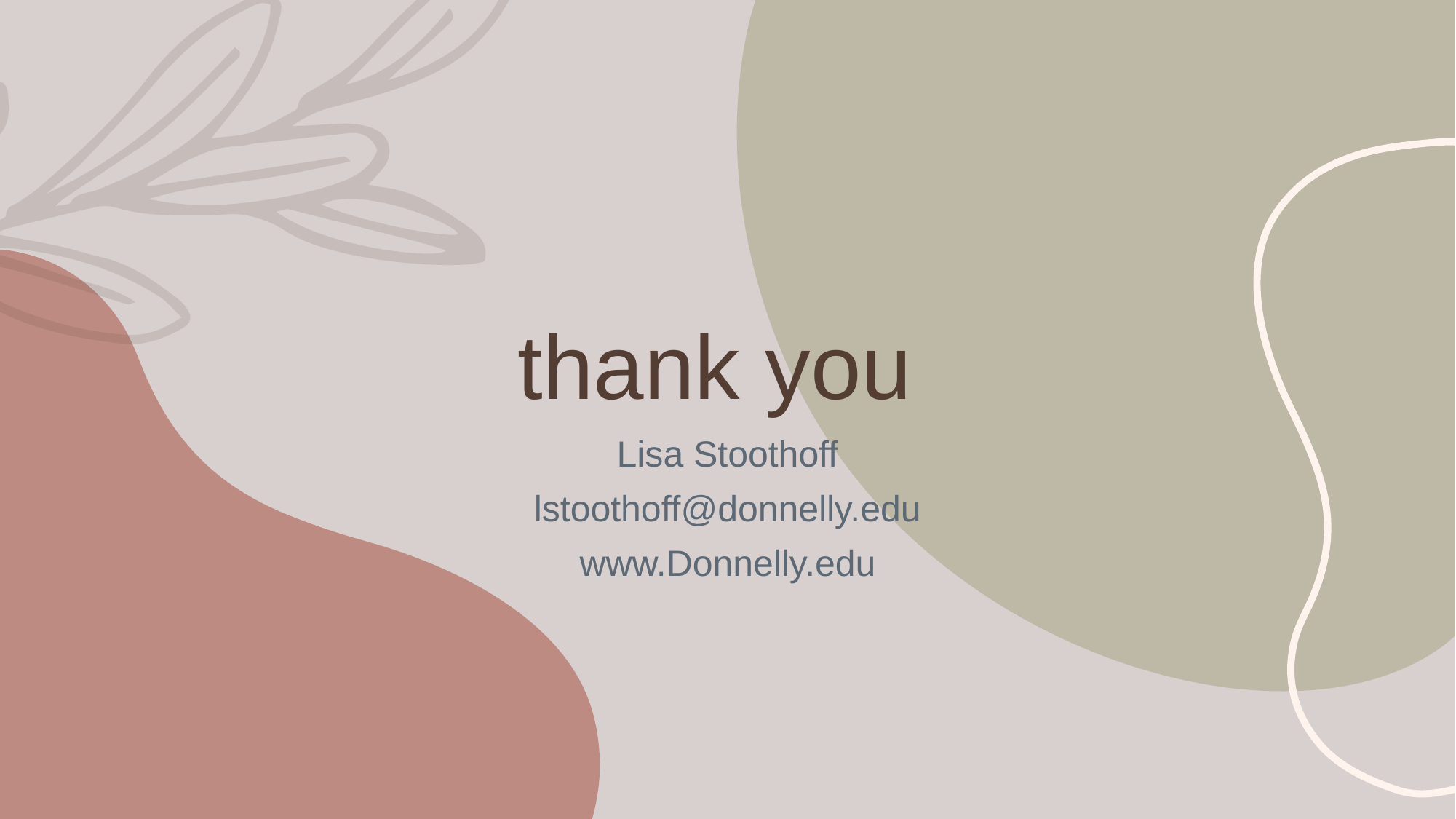

# thank you
Lisa Stoothoff
lstoothoff@donnelly.edu
www.Donnelly.edu